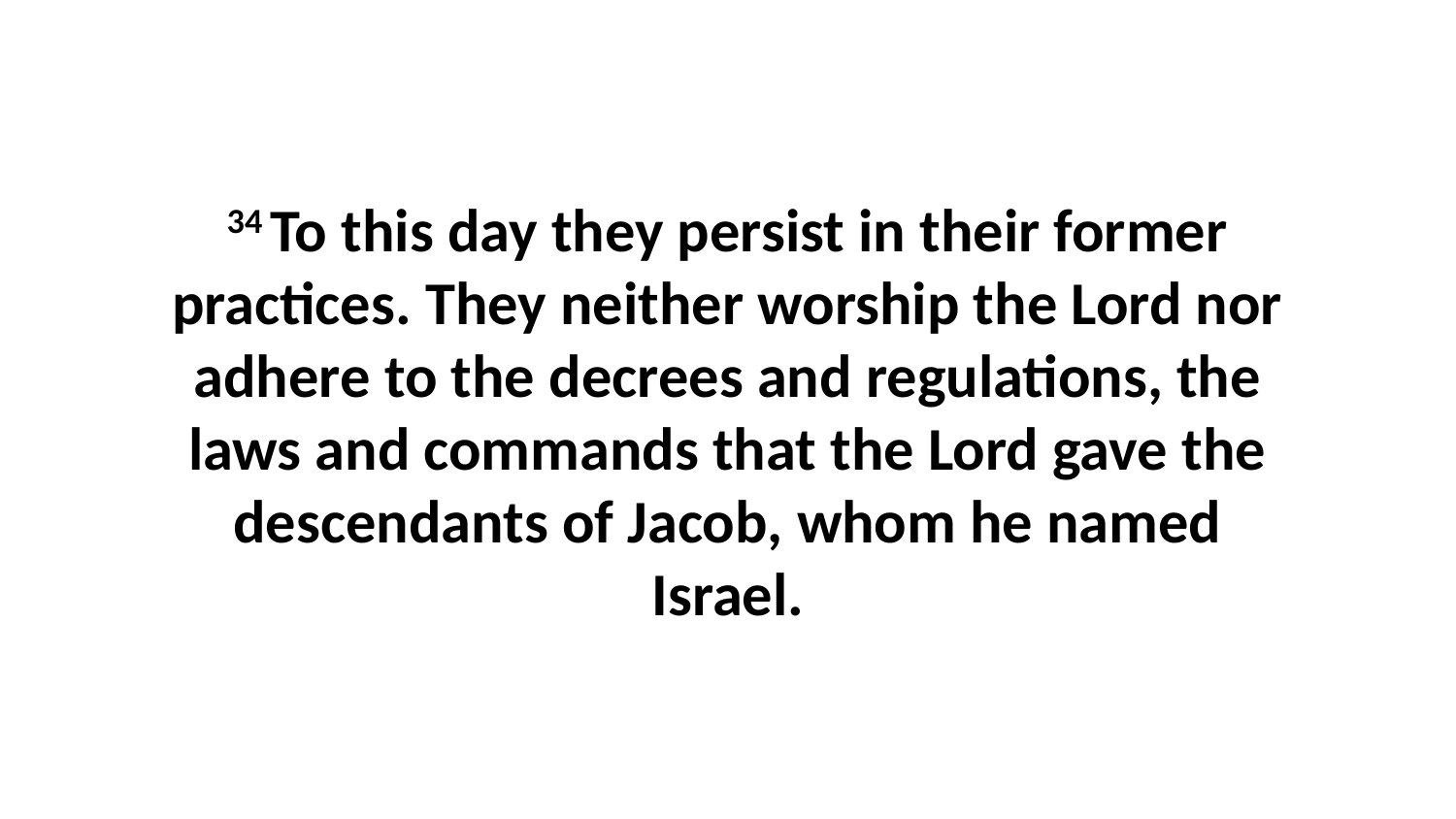

34 To this day they persist in their former practices. They neither worship the Lord nor adhere to the decrees and regulations, the laws and commands that the Lord gave the descendants of Jacob, whom he named Israel.